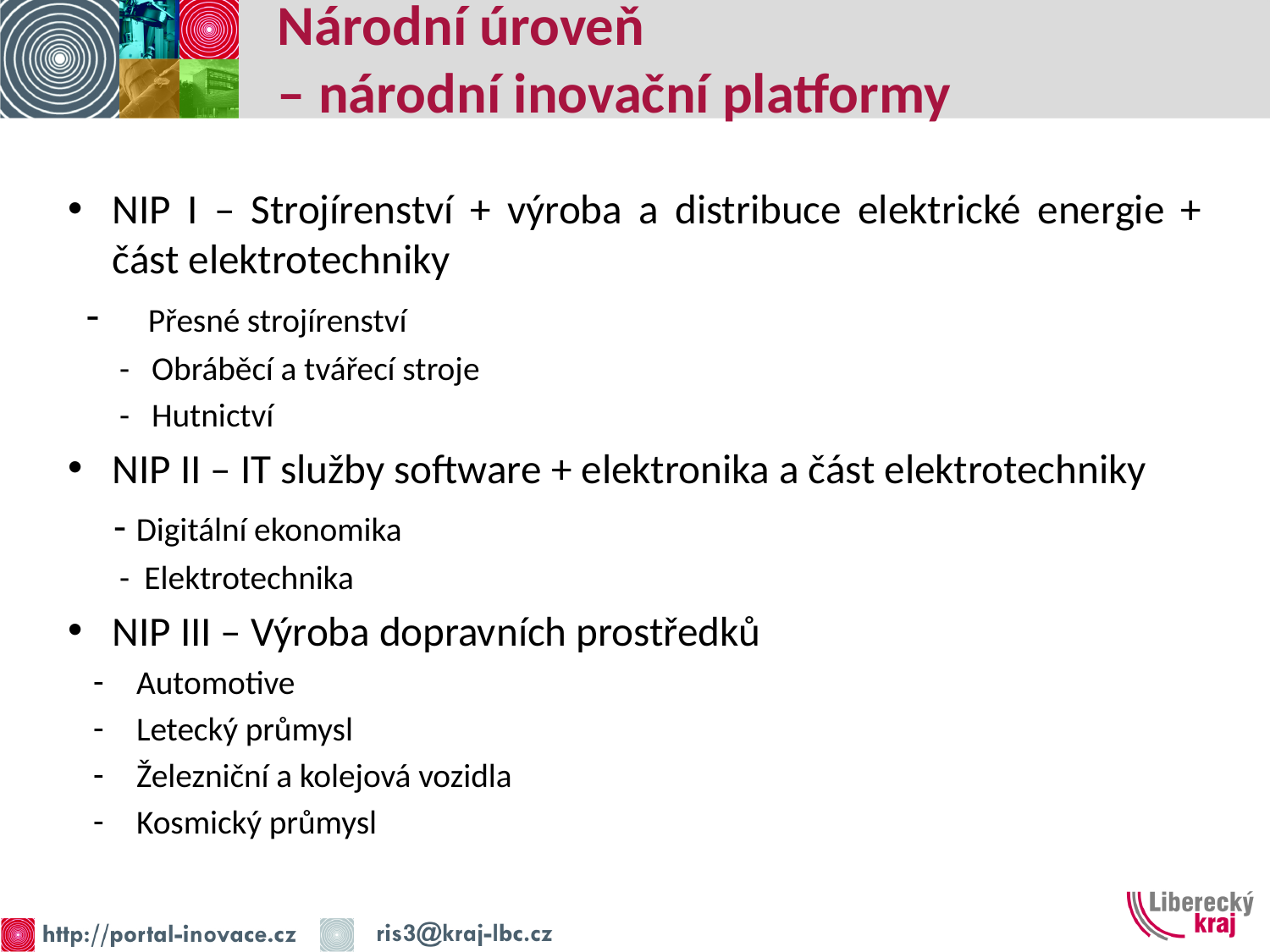

# Národní úroveň – národní inovační platformy
NIP I – Strojírenství + výroba a distribuce elektrické energie + část elektrotechniky
 Přesné strojírenství
       -   Obráběcí a tvářecí stroje
       -   Hutnictví
NIP II – IT služby software + elektronika a část elektrotechniky
     - Digitální ekonomika
       -  Elektrotechnika
NIP III – Výroba dopravních prostředků
  Automotive
  Letecký průmysl
  Železniční a kolejová vozidla
  Kosmický průmysl